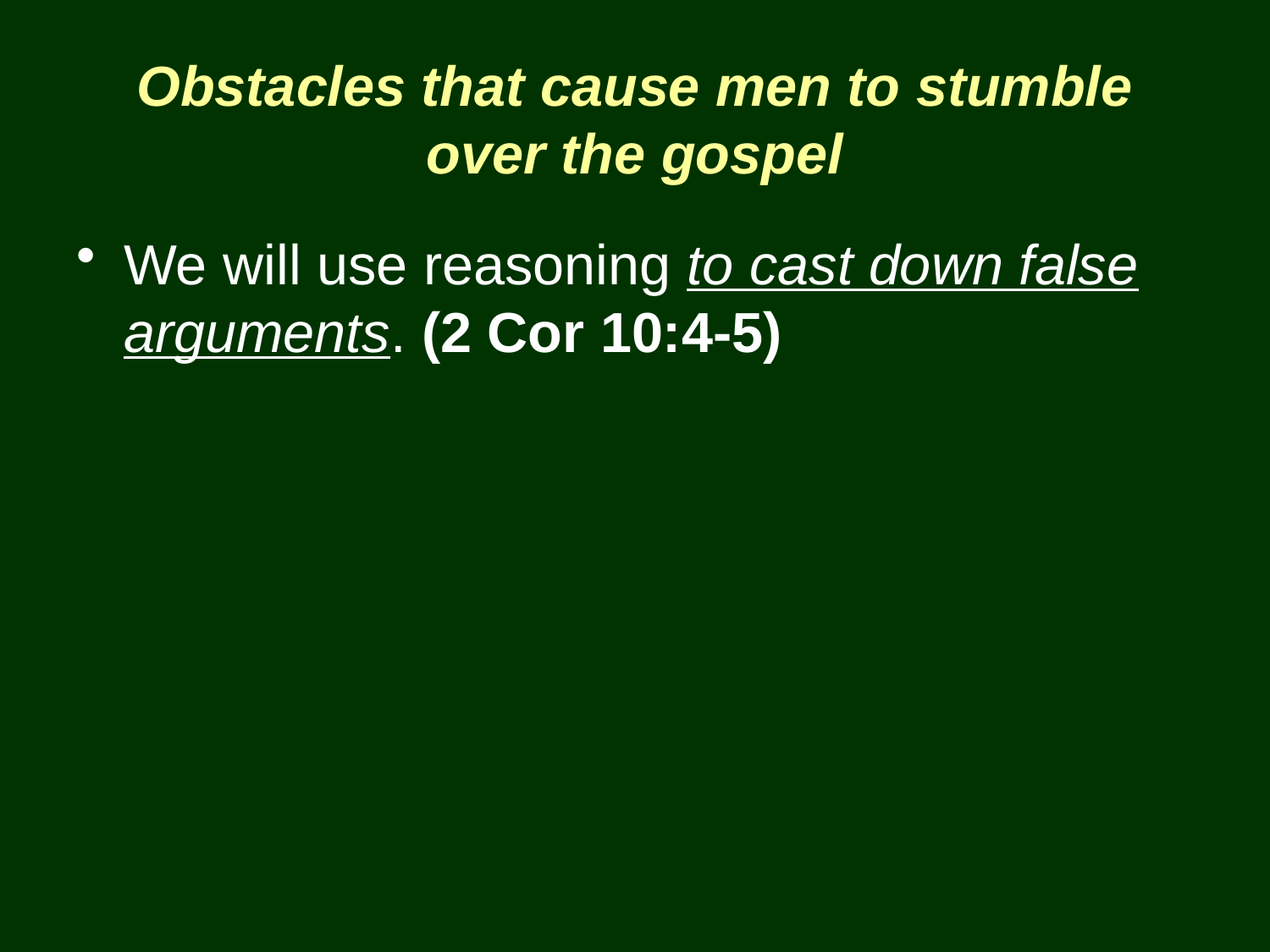

# Obstacles that cause men to stumble over the gospel
We will use reasoning to cast down false arguments. (2 Cor 10:4-5)